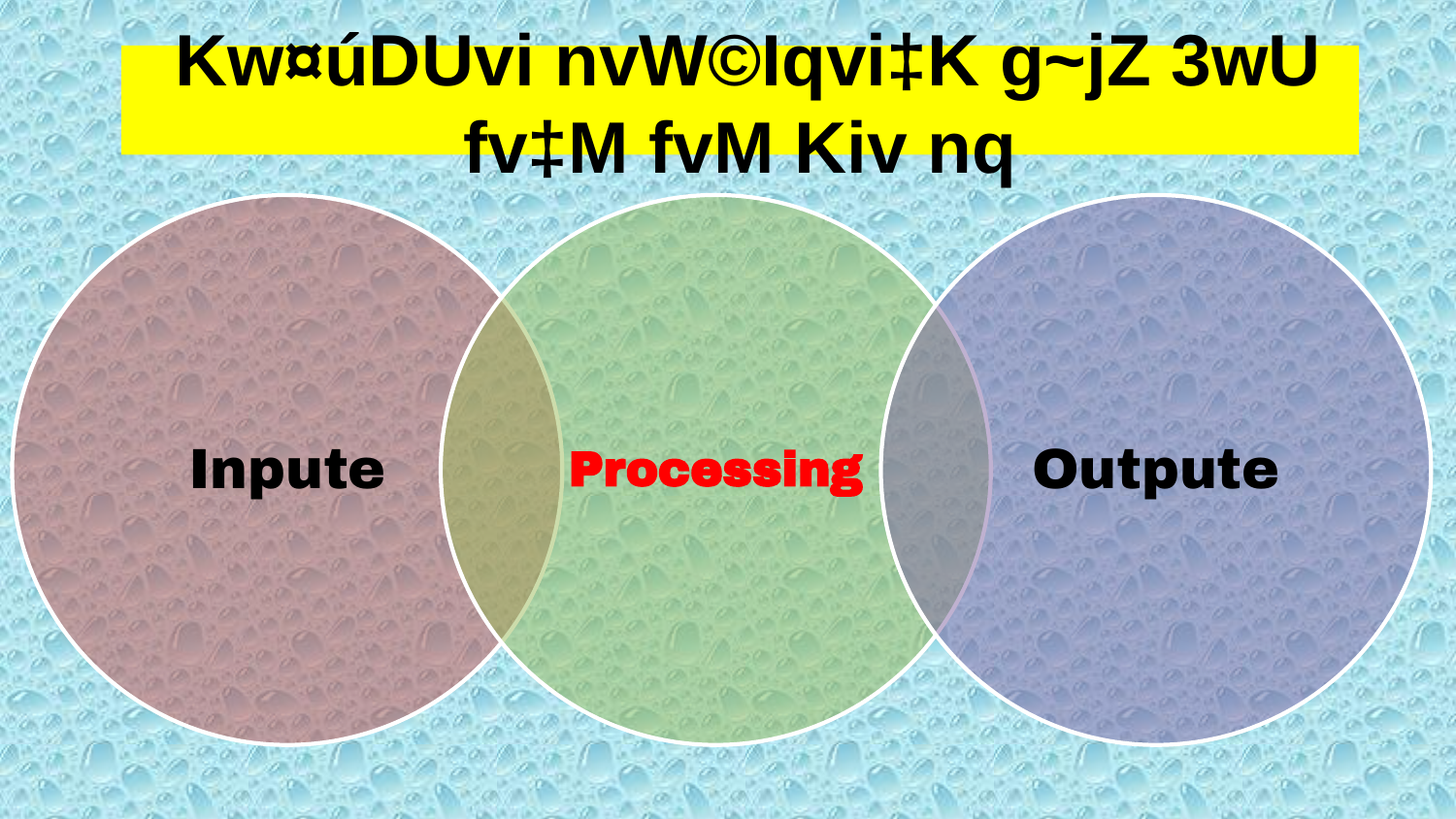

# Kw¤úDUvi nvW©Iqvi‡K g~jZ 3wU fv‡M fvM Kiv nq
Inpute
Processing
Outpute